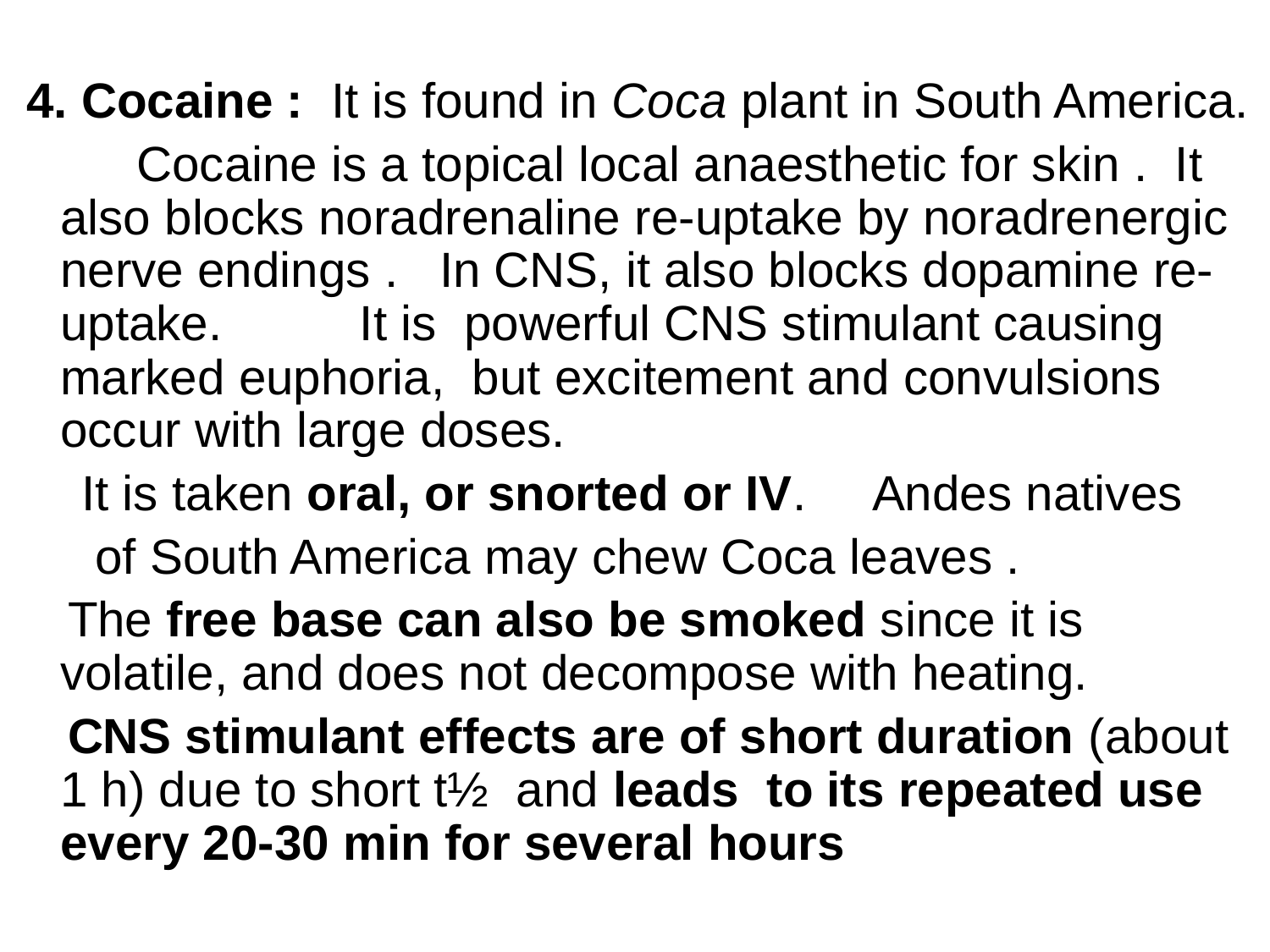

4. Cocaine :  It is found in Coca plant in South America.
         Cocaine is a topical local anaesthetic for skin .  It also blocks noradrenaline re-uptake by noradrenergic nerve endings .   In CNS, it also blocks dopamine re-uptake.          It is  powerful CNS stimulant causing marked euphoria,  but excitement and convulsions occur with large doses.
     It is taken oral, or snorted or IV.     Andes natives
      of South America may chew Coca leaves .
    The free base can also be smoked since it is volatile, and does not decompose with heating.
    CNS stimulant effects are of short duration (about 1 h) due to short t½  and leads  to its repeated use every 20-30 min for several hours